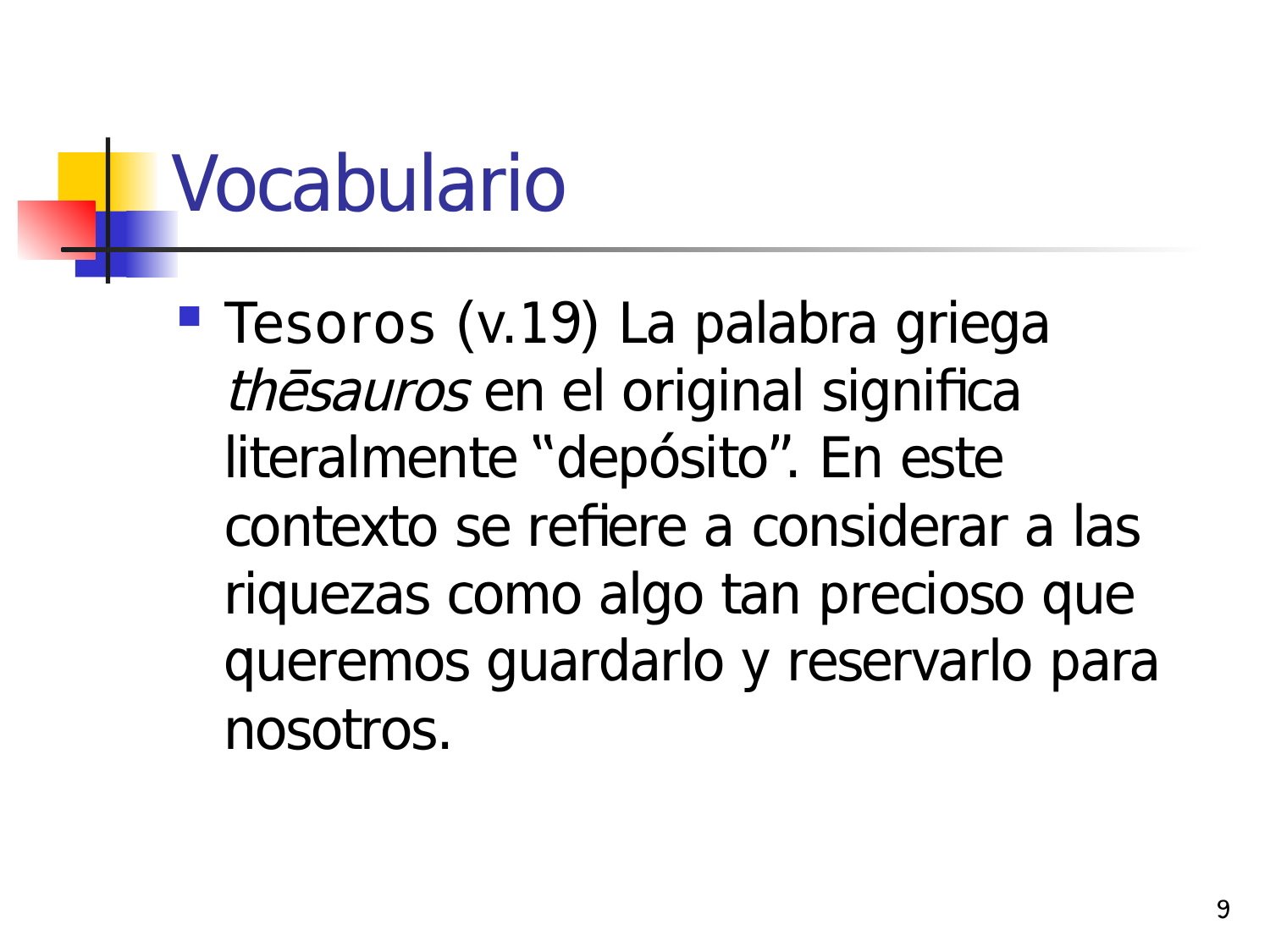

# Vocabulario
Tesoros (v.19) La palabra griega thēsauros en el original significa literalmente “depósito”. En este contexto se refiere a considerar a las riquezas como algo tan precioso que queremos guardarlo y reservarlo para nosotros.
9